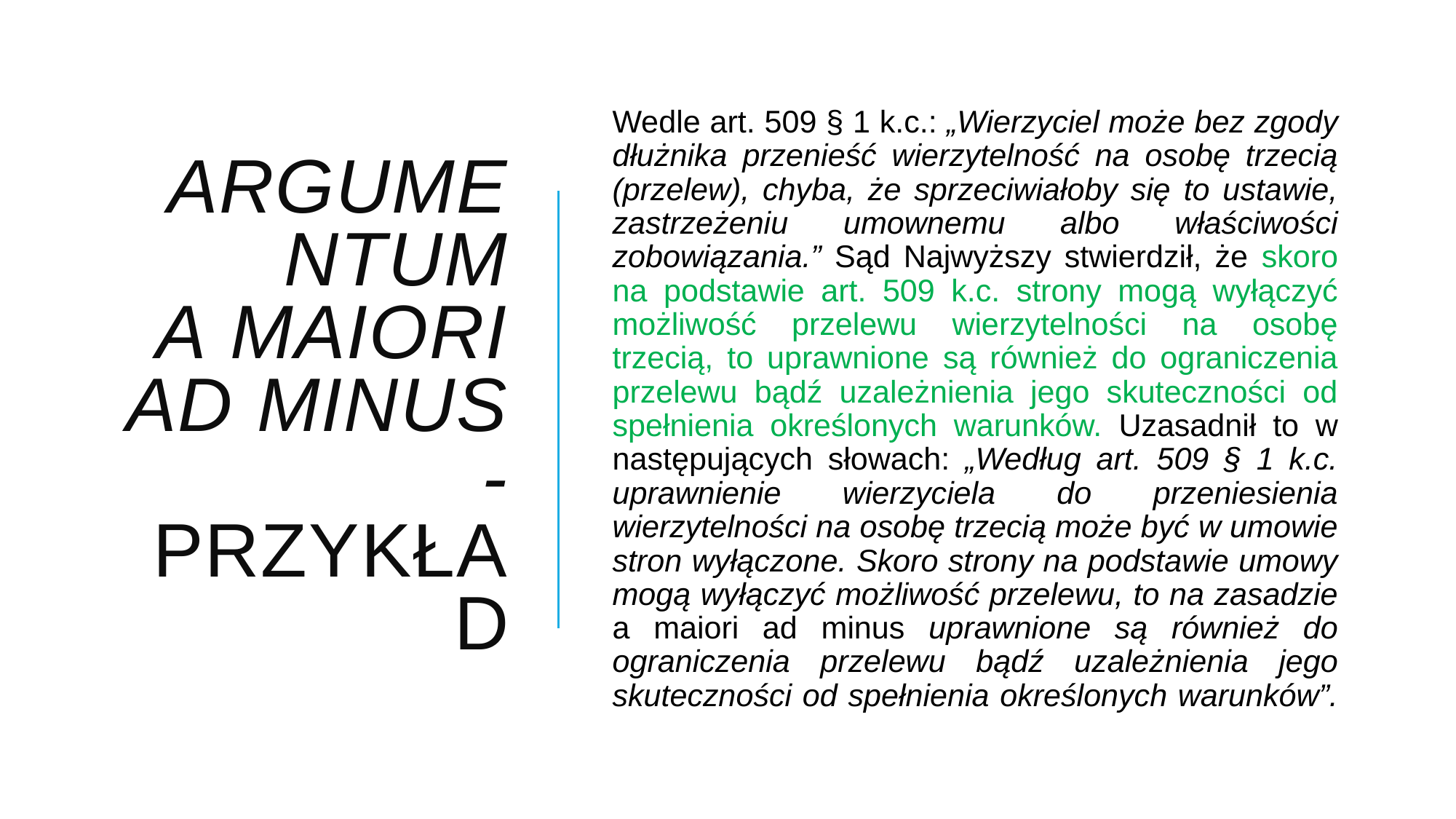

# argumentum a maiori ad minus - przykład
Wedle art. 509 § 1 k.c.: „Wierzyciel może bez zgody dłużnika przenieść wierzytelność na osobę trzecią (przelew), chyba, że sprzeciwiałoby się to ustawie, zastrzeżeniu umownemu albo właściwości zobowiązania.” Sąd Najwyższy stwierdził, że skoro na podstawie art. 509 k.c. strony mogą wyłączyć możliwość przelewu wierzytelności na osobę trzecią, to uprawnione są również do ograniczenia przelewu bądź uzależnienia jego skuteczności od spełnienia określonych warunków. Uzasadnił to w następujących słowach: „Według art. 509 § 1 k.c. uprawnienie wierzyciela do przeniesienia wierzytelności na osobę trzecią może być w umowie stron wyłączone. Skoro strony na podstawie umowy mogą wyłączyć możliwość przelewu, to na zasadzie a maiori ad minus uprawnione są również do ograniczenia przelewu bądź uzależnienia jego skuteczności od spełnienia określonych warunków”.